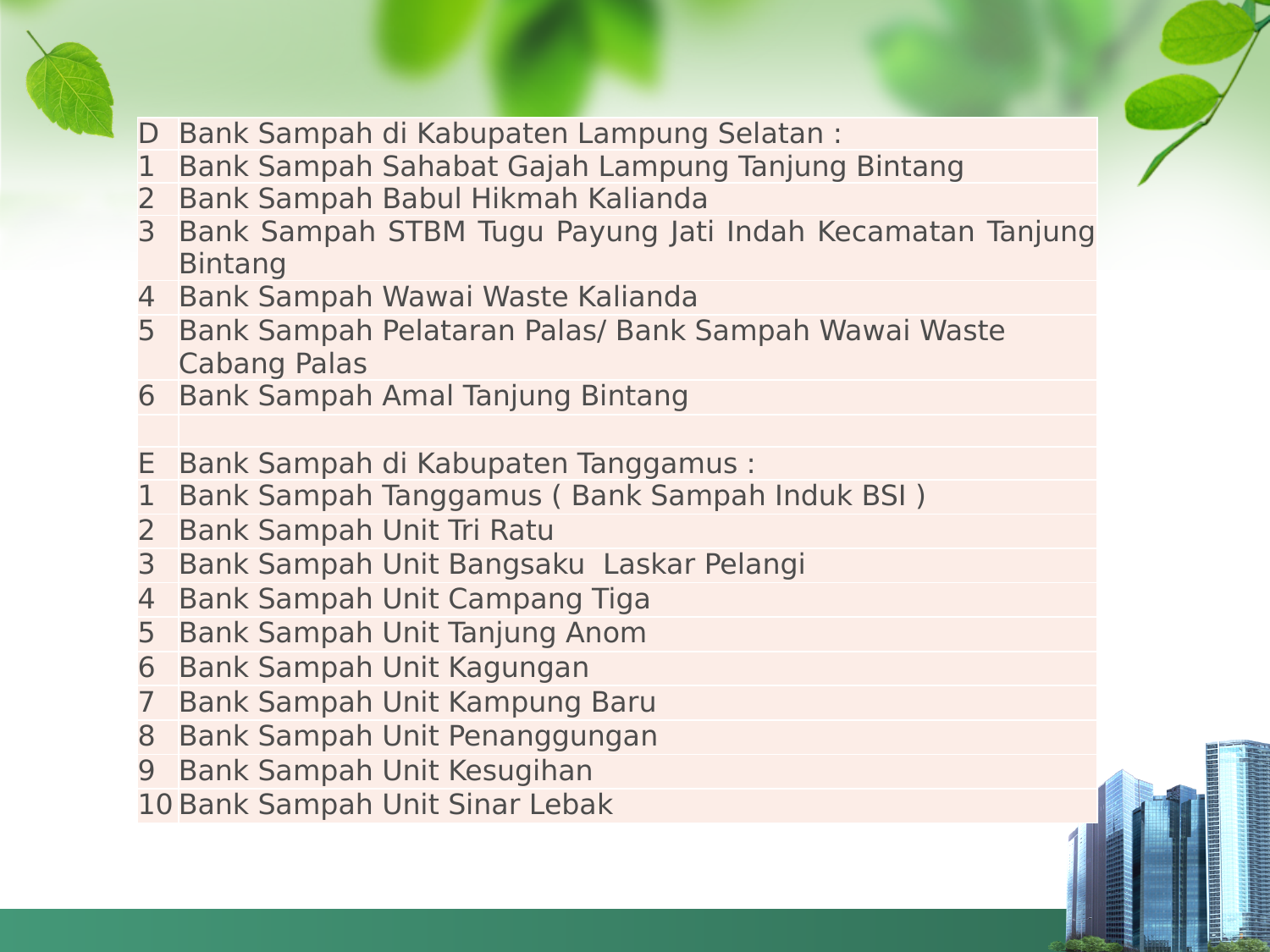

| D | Bank Sampah di Kabupaten Lampung Selatan : |
| --- | --- |
| 1 | Bank Sampah Sahabat Gajah Lampung Tanjung Bintang |
| 2 | Bank Sampah Babul Hikmah Kalianda |
| 3 | Bank Sampah STBM Tugu Payung Jati Indah Kecamatan Tanjung Bintang |
| 4 | Bank Sampah Wawai Waste Kalianda |
| 5 | Bank Sampah Pelataran Palas/ Bank Sampah Wawai Waste Cabang Palas |
| 6 | Bank Sampah Amal Tanjung Bintang |
|  |  |
| E | Bank Sampah di Kabupaten Tanggamus : |
| 1 | Bank Sampah Tanggamus ( Bank Sampah Induk BSI ) |
| 2 | Bank Sampah Unit Tri Ratu |
| 3 | Bank Sampah Unit Bangsaku Laskar Pelangi |
| 4 | Bank Sampah Unit Campang Tiga |
| 5 | Bank Sampah Unit Tanjung Anom |
| 6 | Bank Sampah Unit Kagungan |
| 7 | Bank Sampah Unit Kampung Baru |
| 8 | Bank Sampah Unit Penanggungan |
| 9 | Bank Sampah Unit Kesugihan |
| 10 | Bank Sampah Unit Sinar Lebak |